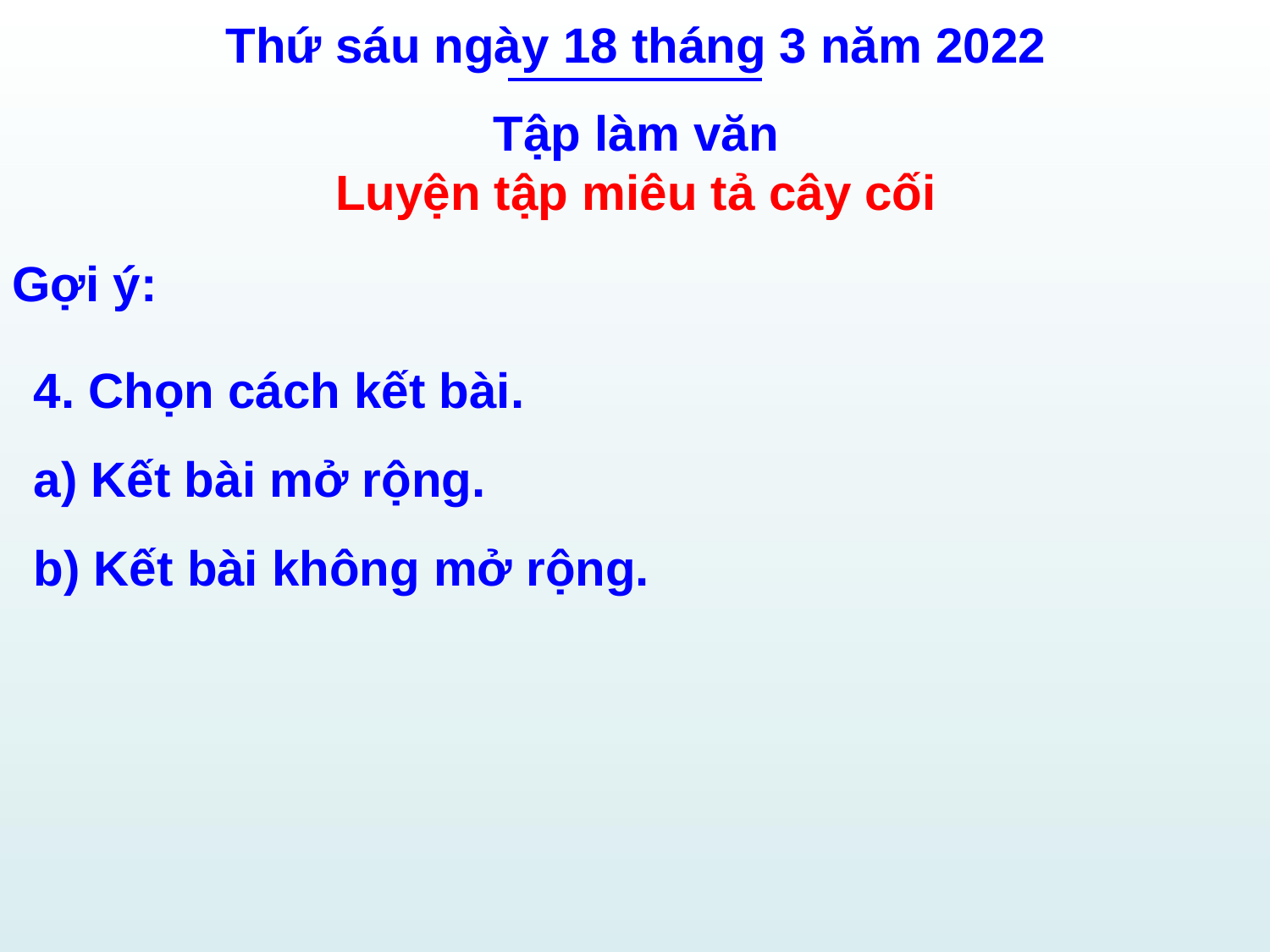

Thứ sáu ngày 18 tháng 3 năm 2022
Tập làm văn
Luyện tập miêu tả cây cối
Gợi ý:
4. Chọn cách kết bài.
a) Kết bài mở rộng.
b) Kết bài không mở rộng.